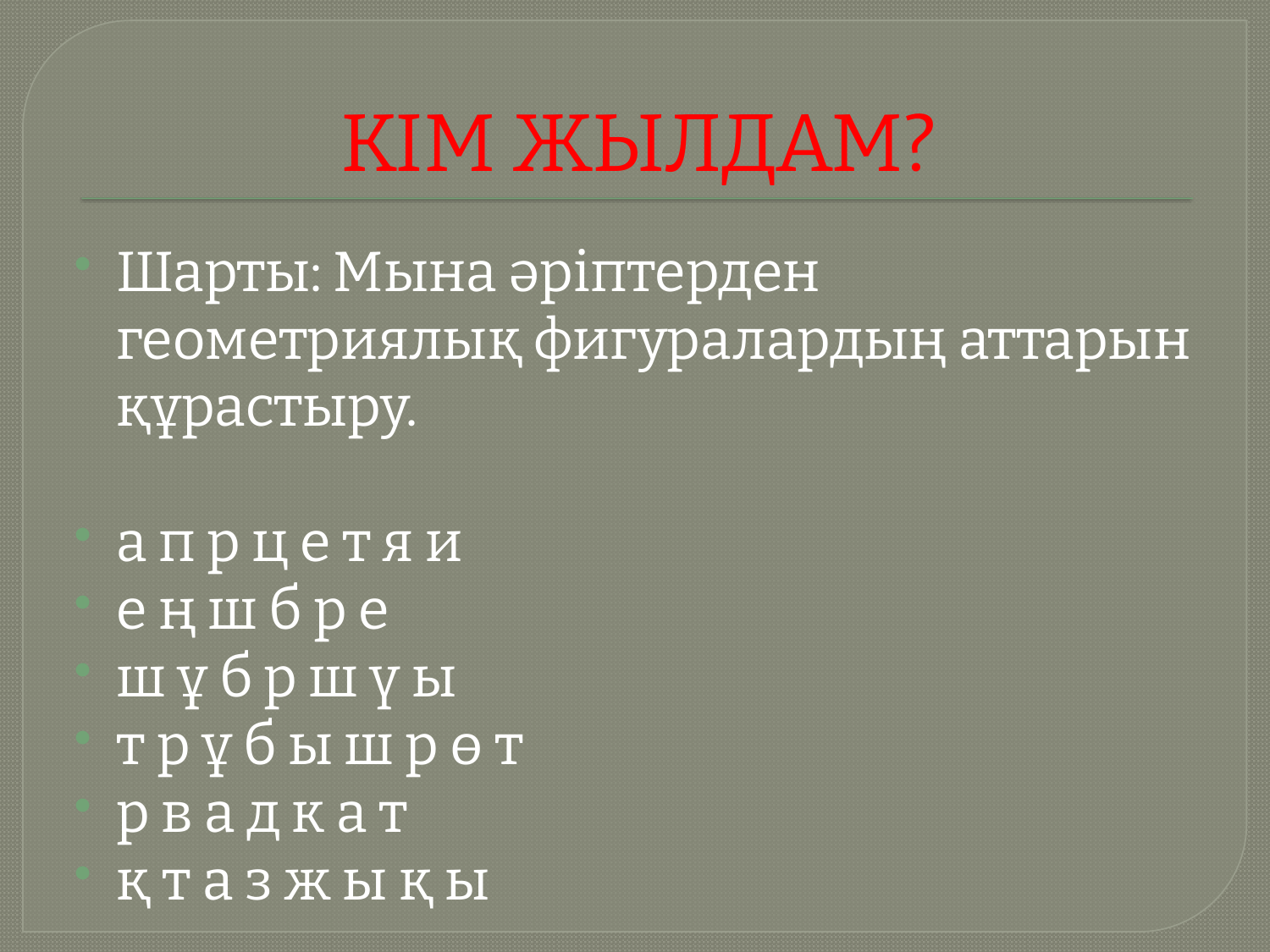

# КІМ ЖЫЛДАМ?
Шарты: Мына әріптерден геометриялық фигуралардың аттарын құрастыру.

а п р ц е т я и
е ң ш б р е
ш ұ б р ш ү ы
т р ұ б ы ш р ө т
р в а д к а т
қ т а з ж ы қ ы